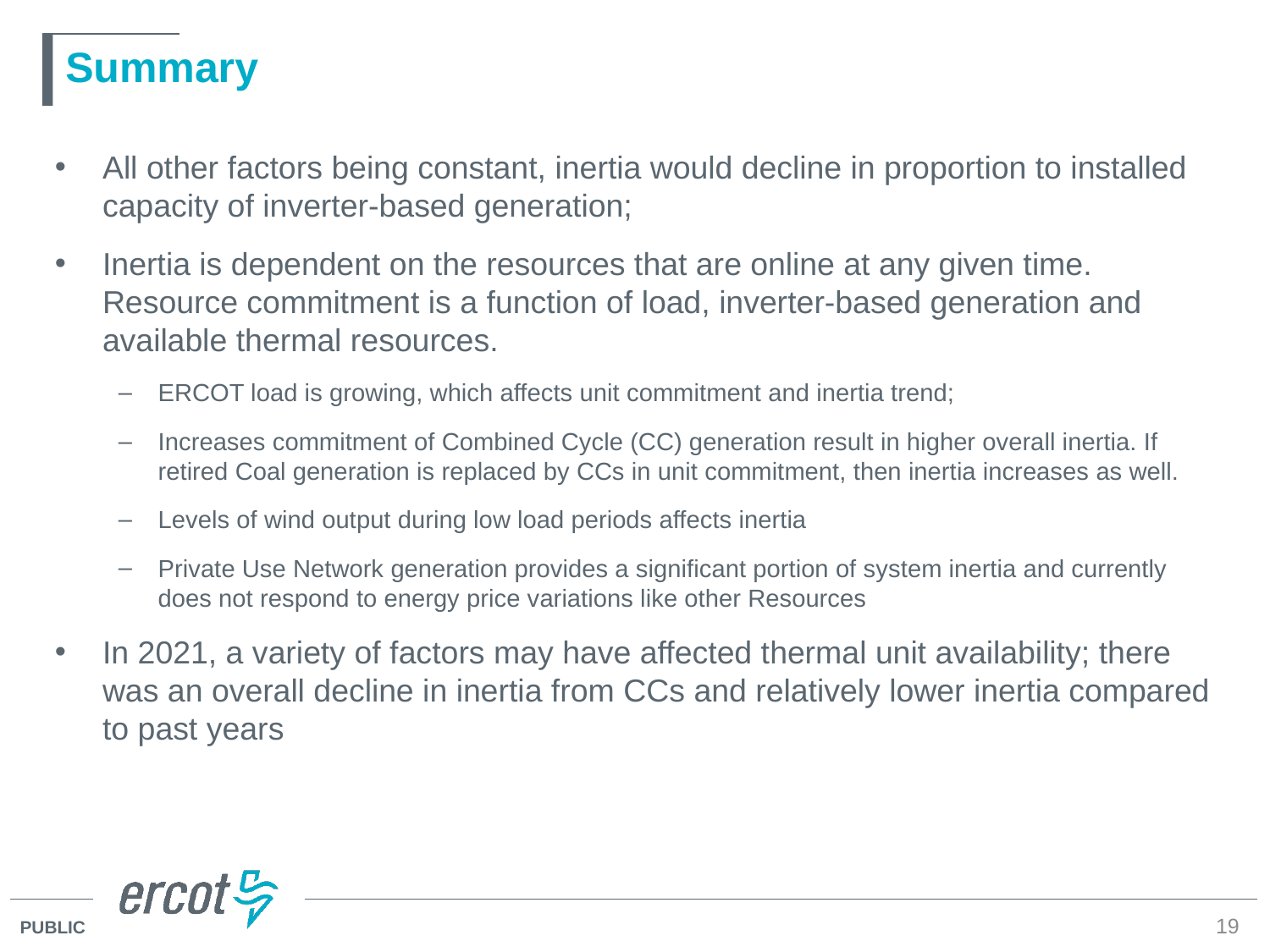

# Summary
All other factors being constant, inertia would decline in proportion to installed capacity of inverter-based generation;
Inertia is dependent on the resources that are online at any given time.  Resource commitment is a function of load, inverter-based generation and available thermal resources.
ERCOT load is growing, which affects unit commitment and inertia trend;
Increases commitment of Combined Cycle (CC) generation result in higher overall inertia. If retired Coal generation is replaced by CCs in unit commitment, then inertia increases as well.
Levels of wind output during low load periods affects inertia
Private Use Network generation provides a significant portion of system inertia and currently does not respond to energy price variations like other Resources
In 2021, a variety of factors may have affected thermal unit availability; there was an overall decline in inertia from CCs and relatively lower inertia compared to past years
19